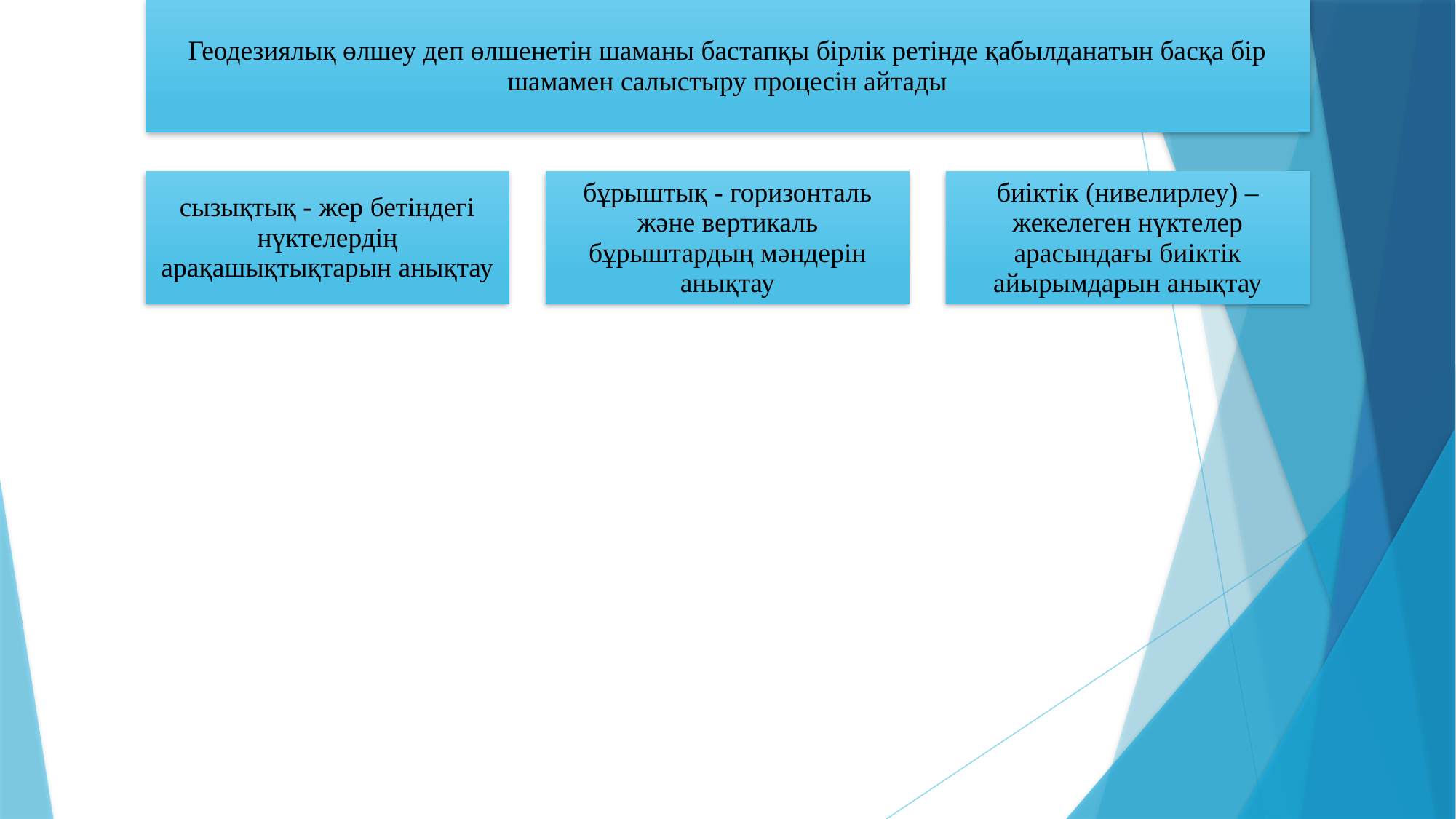

Геодезиялық өлшеу деп өлшенетін шаманы бастапқы бірлік ретінде қабылданатын басқа бір шамамен салыстыру процесін айтады
сызықтық - жер бетіндегі нүктелердің арақашықтықтарын анықтау
бұрыштық - горизонталь және вертикаль бұрыштардың мәндерін анықтау
биіктік (нивелирлеу) – жекелеген нүктелер арасындағы биіктік айырымдарын анықтау